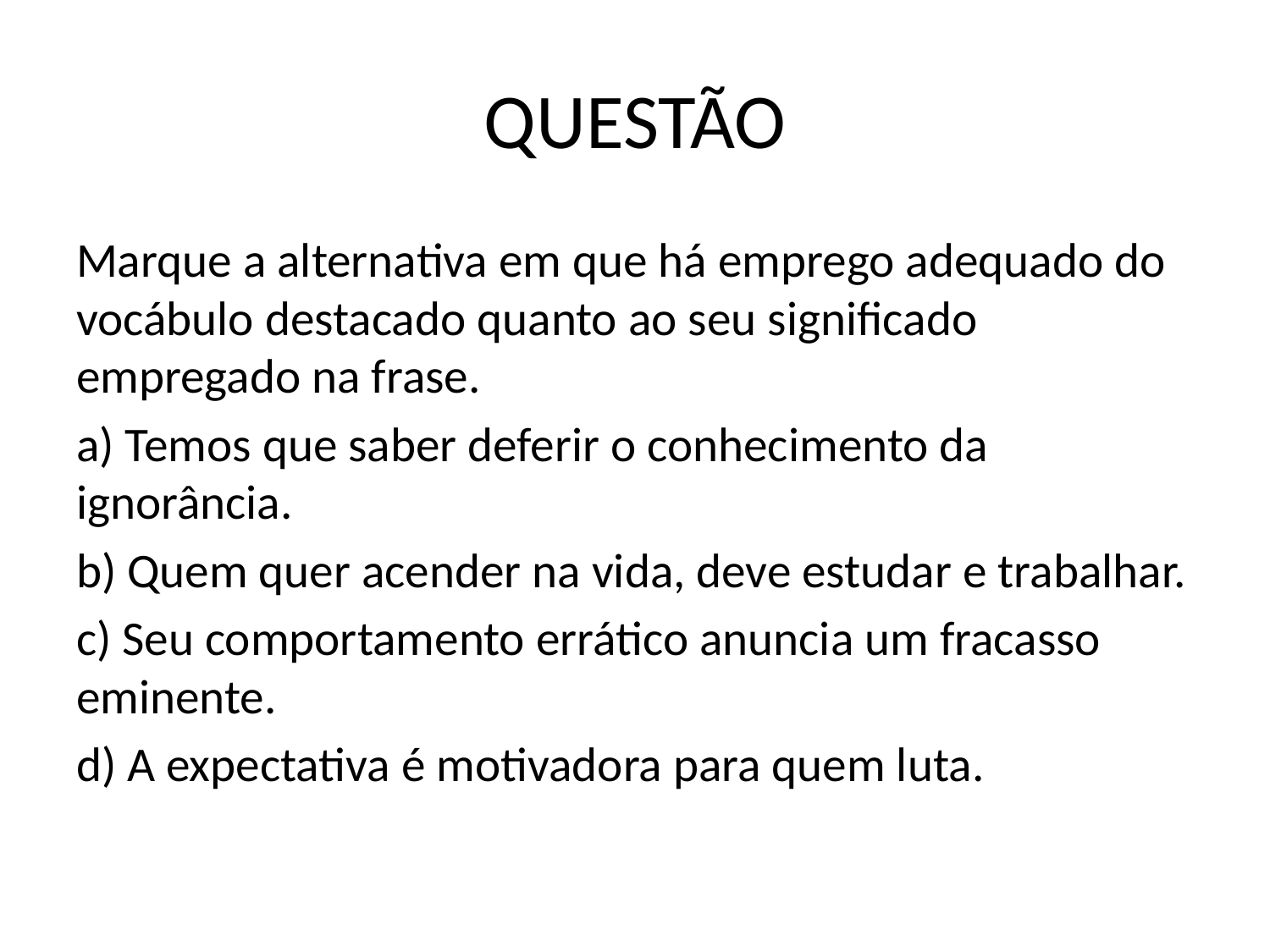

# QUESTÃO
Marque a alternativa em que há emprego adequado do vocábulo destacado quanto ao seu significado empregado na frase.
a) Temos que saber deferir o conhecimento da ignorância.
b) Quem quer acender na vida, deve estudar e trabalhar.
c) Seu comportamento errático anuncia um fracasso eminente.
d) A expectativa é motivadora para quem luta.